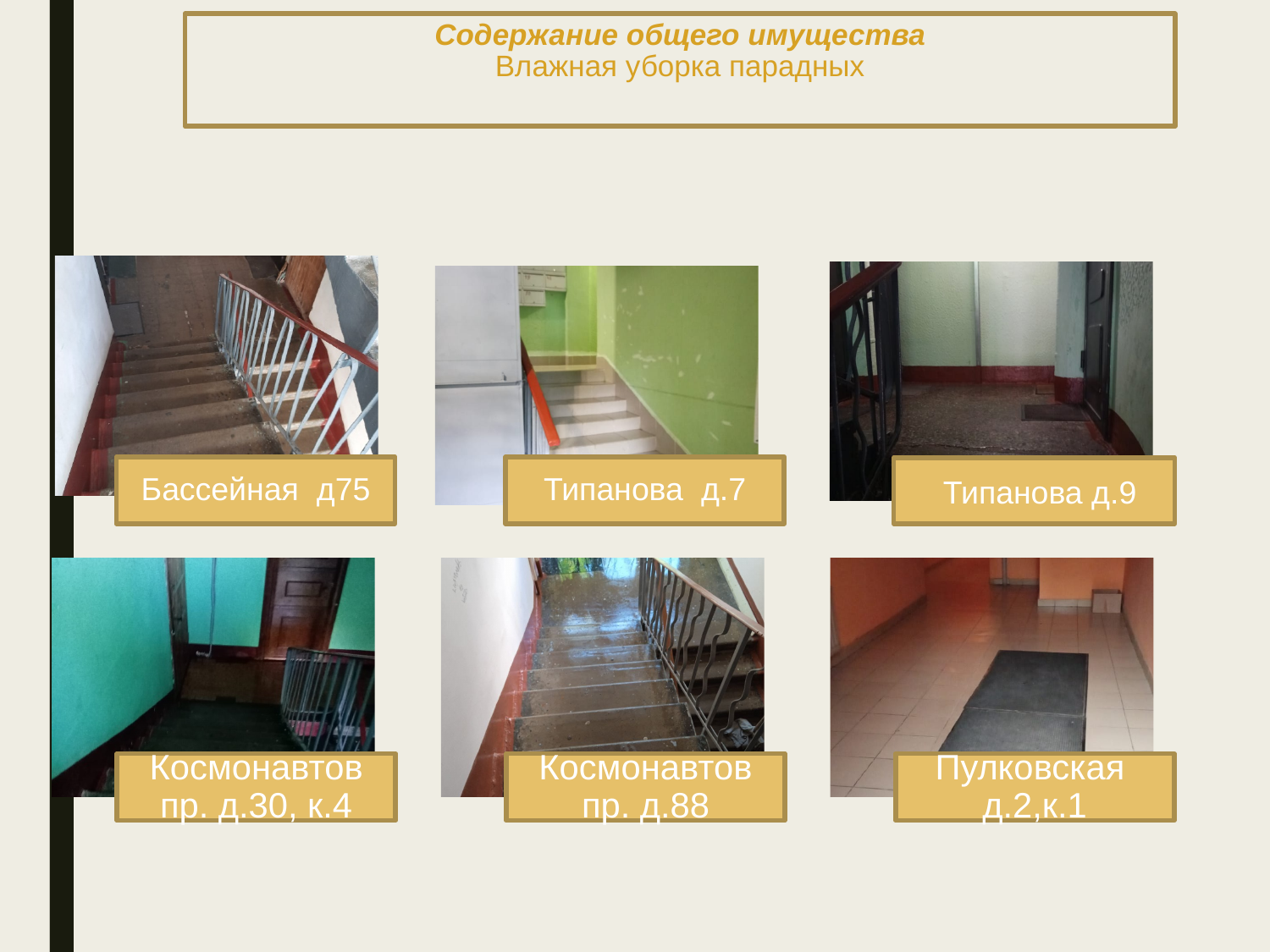

# Содержание общего имущества Влажная уборка парадных
Бассейная  д75
Типанова  д.7
 Типанова д.9
Космонавтов пр. д.30, к.4
Космонавтов пр. д.88
Пулковская  д.2,к.1